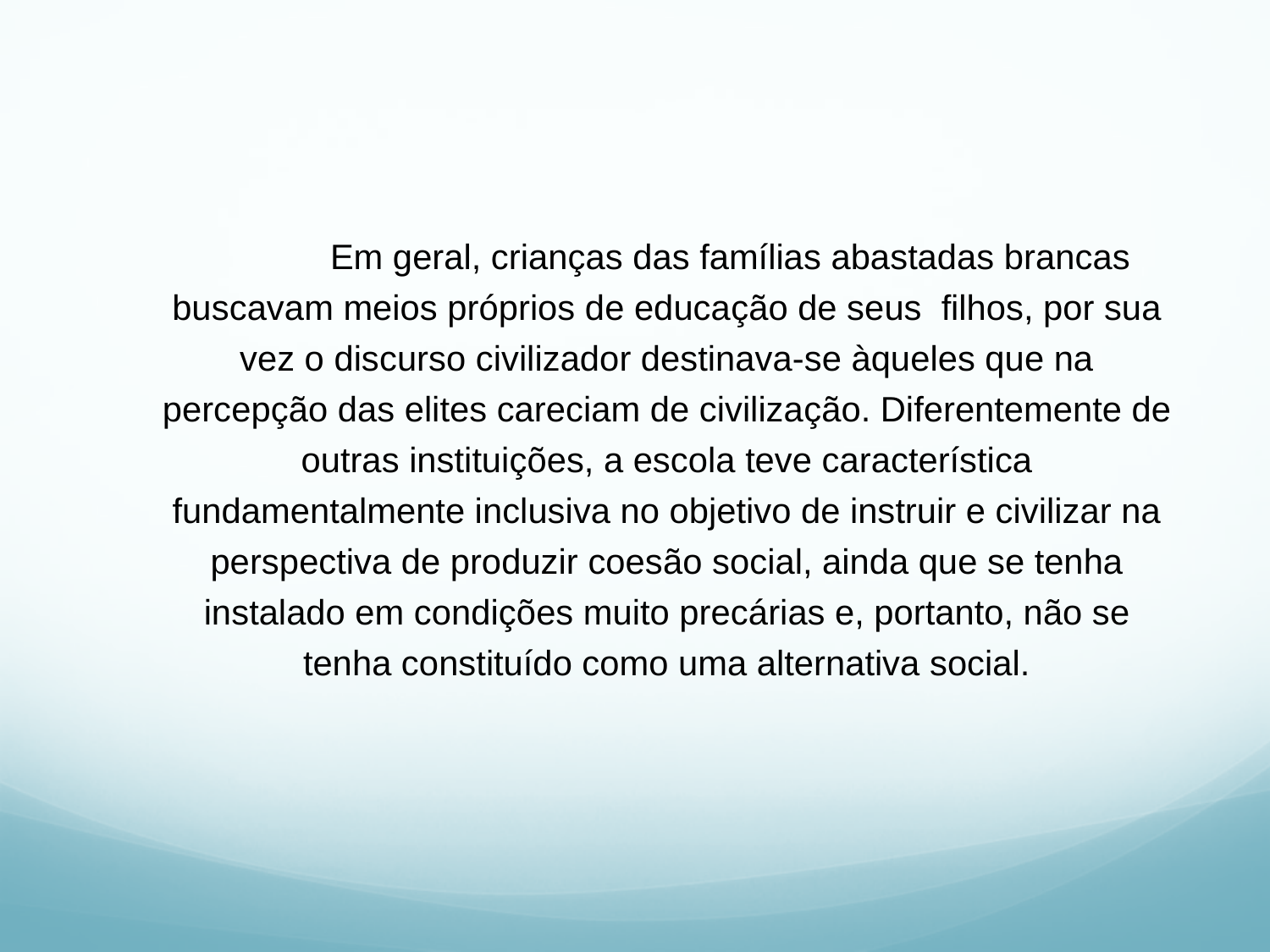

Em geral, crianças das famílias abastadas brancas buscavam meios próprios de educação de seus  filhos, por sua vez o discurso civilizador destinava-se àqueles que na percepção das elites careciam de civilização. Diferentemente de outras instituições, a escola teve característica fundamentalmente inclusiva no objetivo de instruir e civilizar na perspectiva de produzir coesão social, ainda que se tenha instalado em condições muito precárias e, portanto, não se tenha constituído como uma alternativa social.